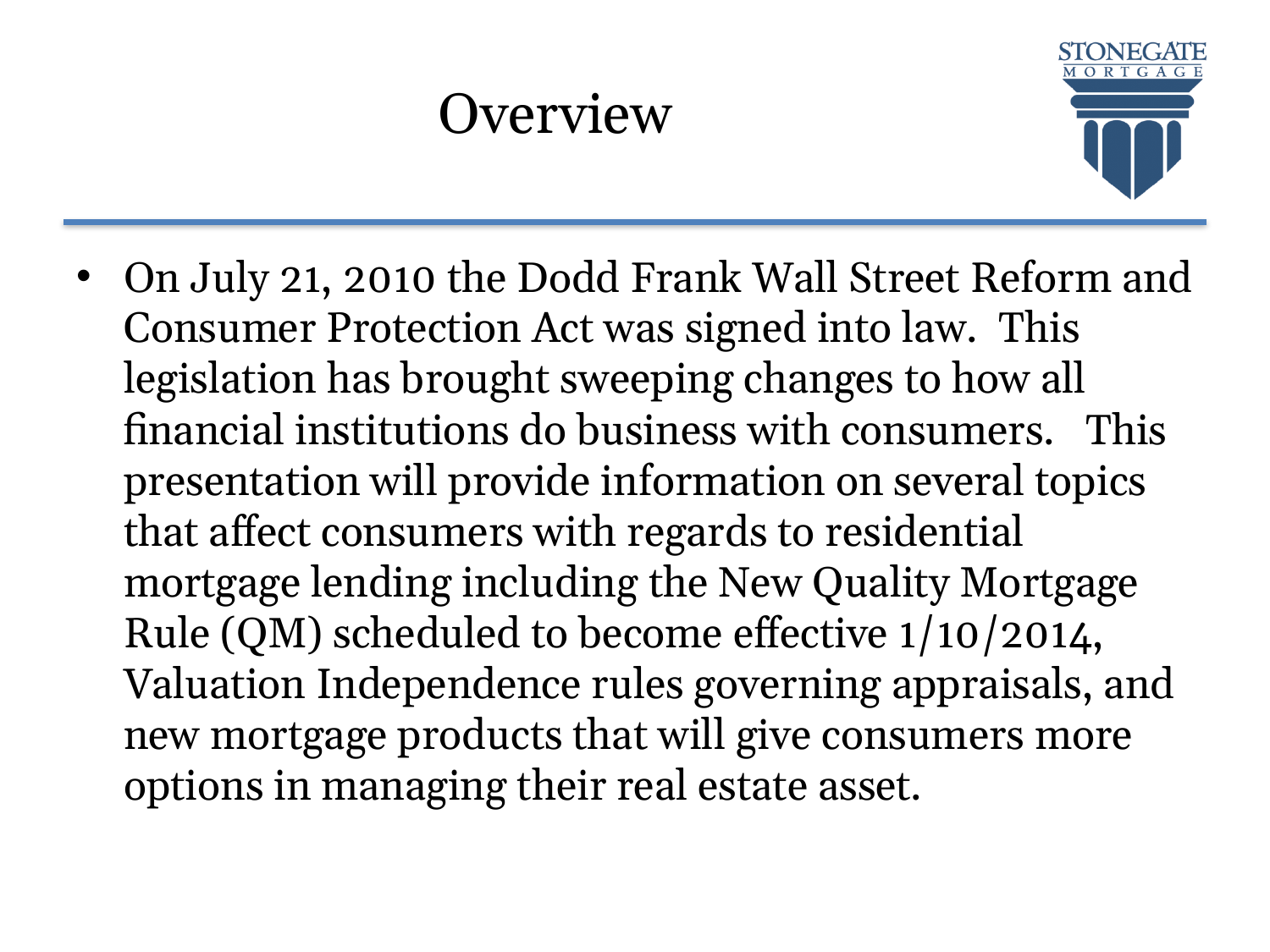

# Overview
On July 21, 2010 the Dodd Frank Wall Street Reform and Consumer Protection Act was signed into law.  This legislation has brought sweeping changes to how all financial institutions do business with consumers.   This presentation will provide information on several topics that affect consumers with regards to residential mortgage lending including the New Quality Mortgage Rule (QM) scheduled to become effective 1/10/2014, Valuation Independence rules governing appraisals, and new mortgage products that will give consumers more options in managing their real estate asset.